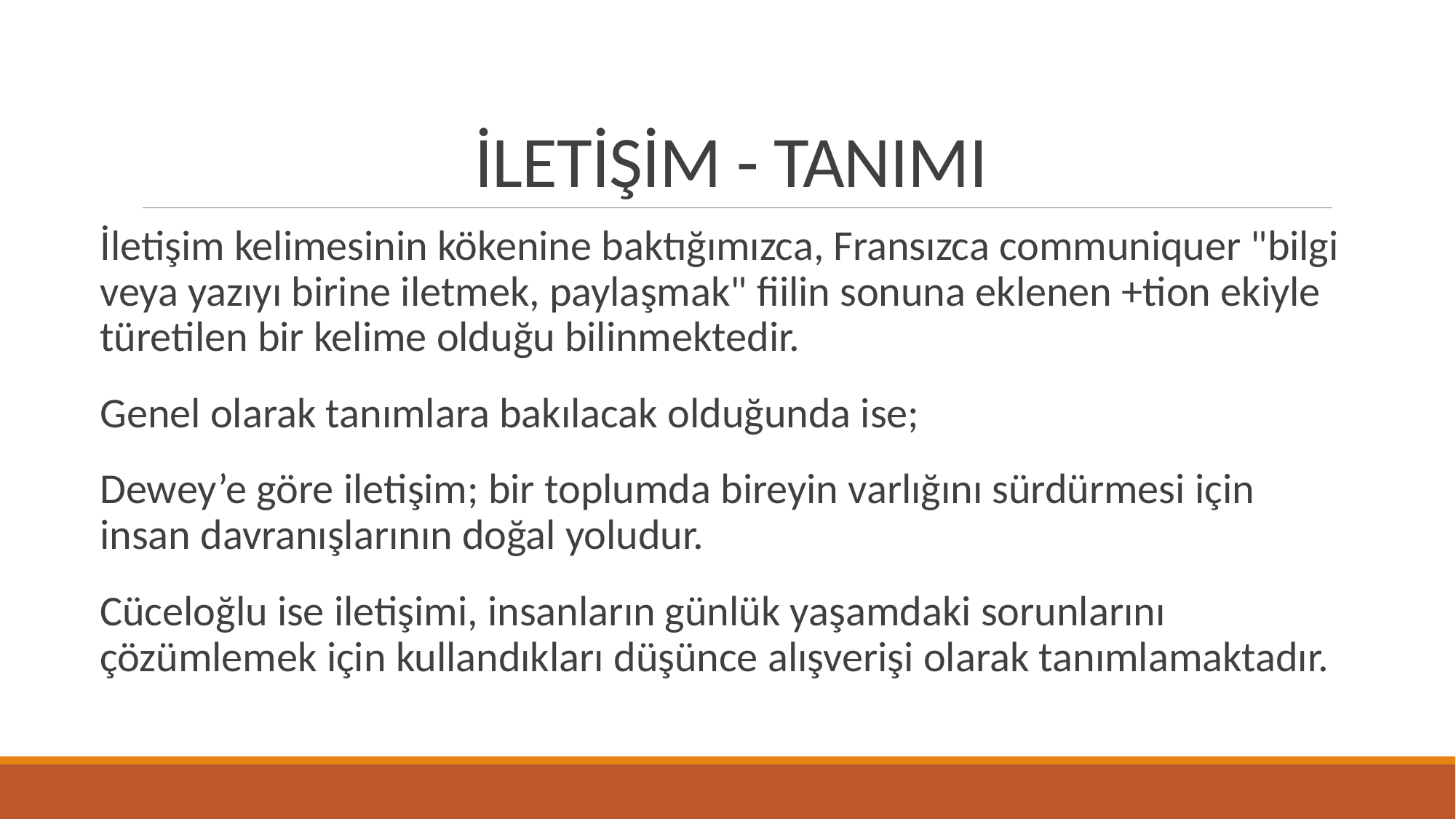

# İLETİŞİM - TANIMI
İletişim kelimesinin kökenine baktığımızca, Fransızca communiquer "bilgi veya yazıyı birine iletmek, paylaşmak" fiilin sonuna eklenen +tion ekiyle türetilen bir kelime olduğu bilinmektedir.
Genel olarak tanımlara bakılacak olduğunda ise;
Dewey’e göre iletişim; bir toplumda bireyin varlığını sürdürmesi için insan davranışlarının doğal yoludur.
Cüceloğlu ise iletişimi, insanların günlük yaşamdaki sorunlarını çözümlemek için kullandıkları düşünce alışverişi olarak tanımlamaktadır.